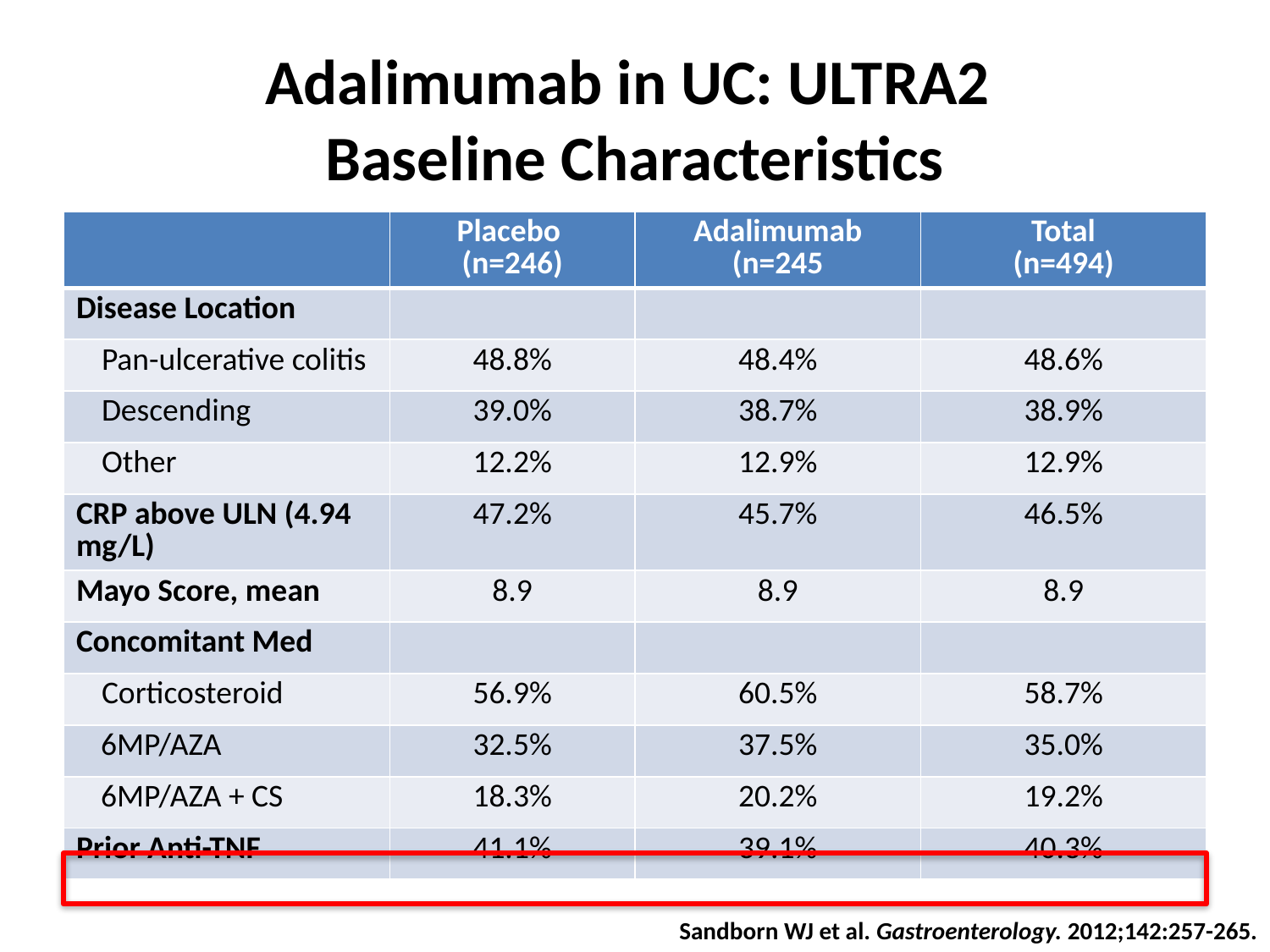

# Adalimumab in UC: ULTRA2 Baseline Characteristics
|  | Placebo (n=246) | Adalimumab (n=245 | Total (n=494) |
| --- | --- | --- | --- |
| Disease Location |  |  |  |
| Pan-ulcerative colitis | 48.8% | 48.4% | 48.6% |
| Descending | 39.0% | 38.7% | 38.9% |
| Other | 12.2% | 12.9% | 12.9% |
| CRP above ULN (4.94 mg/L) | 47.2% | 45.7% | 46.5% |
| Mayo Score, mean | 8.9 | 8.9 | 8.9 |
| Concomitant Med |  |  |  |
| Corticosteroid | 56.9% | 60.5% | 58.7% |
| 6MP/AZA | 32.5% | 37.5% | 35.0% |
| 6MP/AZA + CS | 18.3% | 20.2% | 19.2% |
| Prior Anti-TNF | 41.1% | 39.1% | 40.3% |

Sandborn WJ et al. Gastroenterology. 2012;142:257-265.